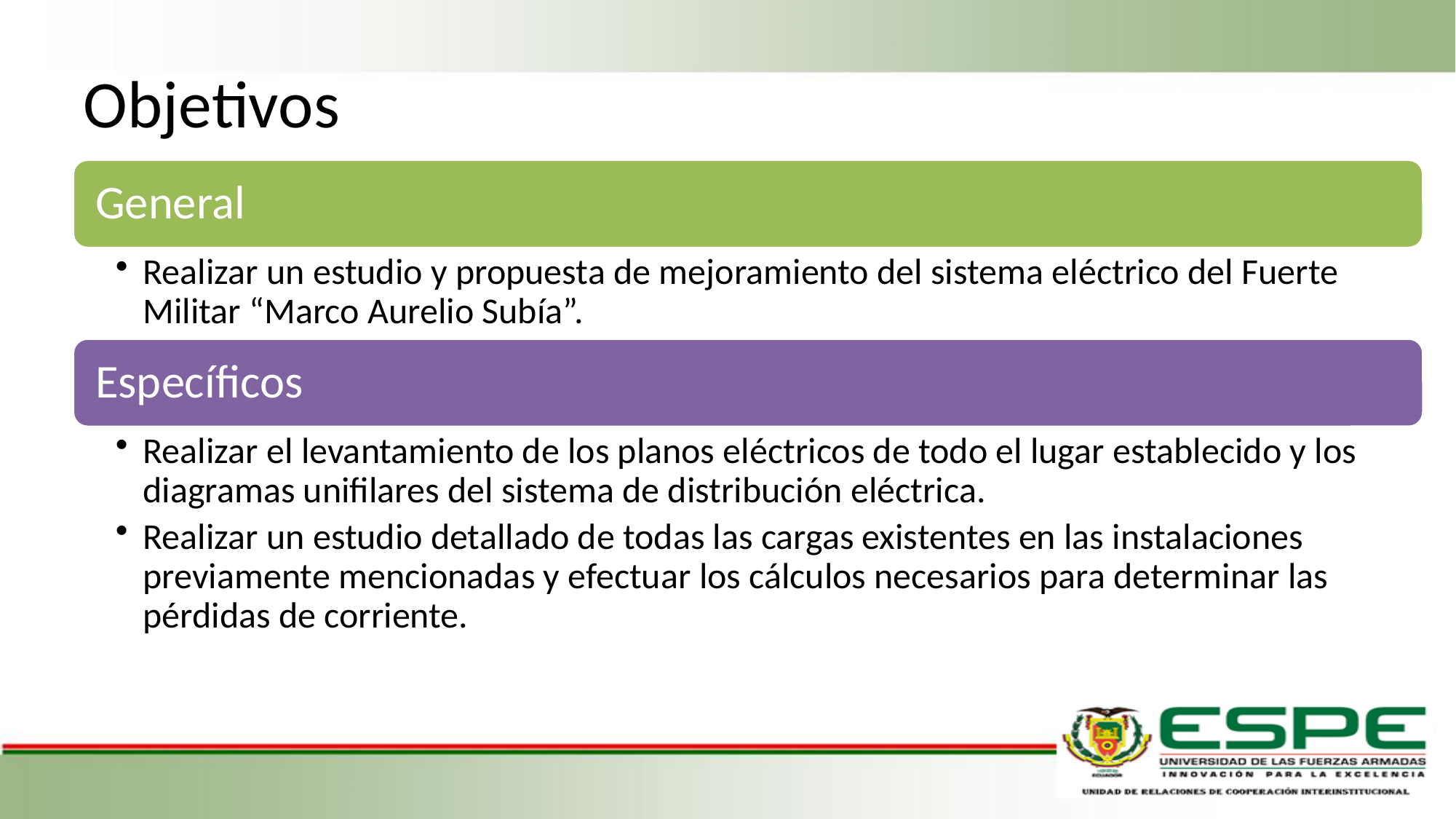

# Objetivos
General
Realizar un estudio y propuesta de mejoramiento del sistema eléctrico del Fuerte Militar “Marco Aurelio Subía”.
Específicos
Realizar el levantamiento de los planos eléctricos de todo el lugar establecido y los diagramas unifilares del sistema de distribución eléctrica.
Realizar un estudio detallado de todas las cargas existentes en las instalaciones previamente mencionadas y efectuar los cálculos necesarios para determinar las pérdidas de corriente.